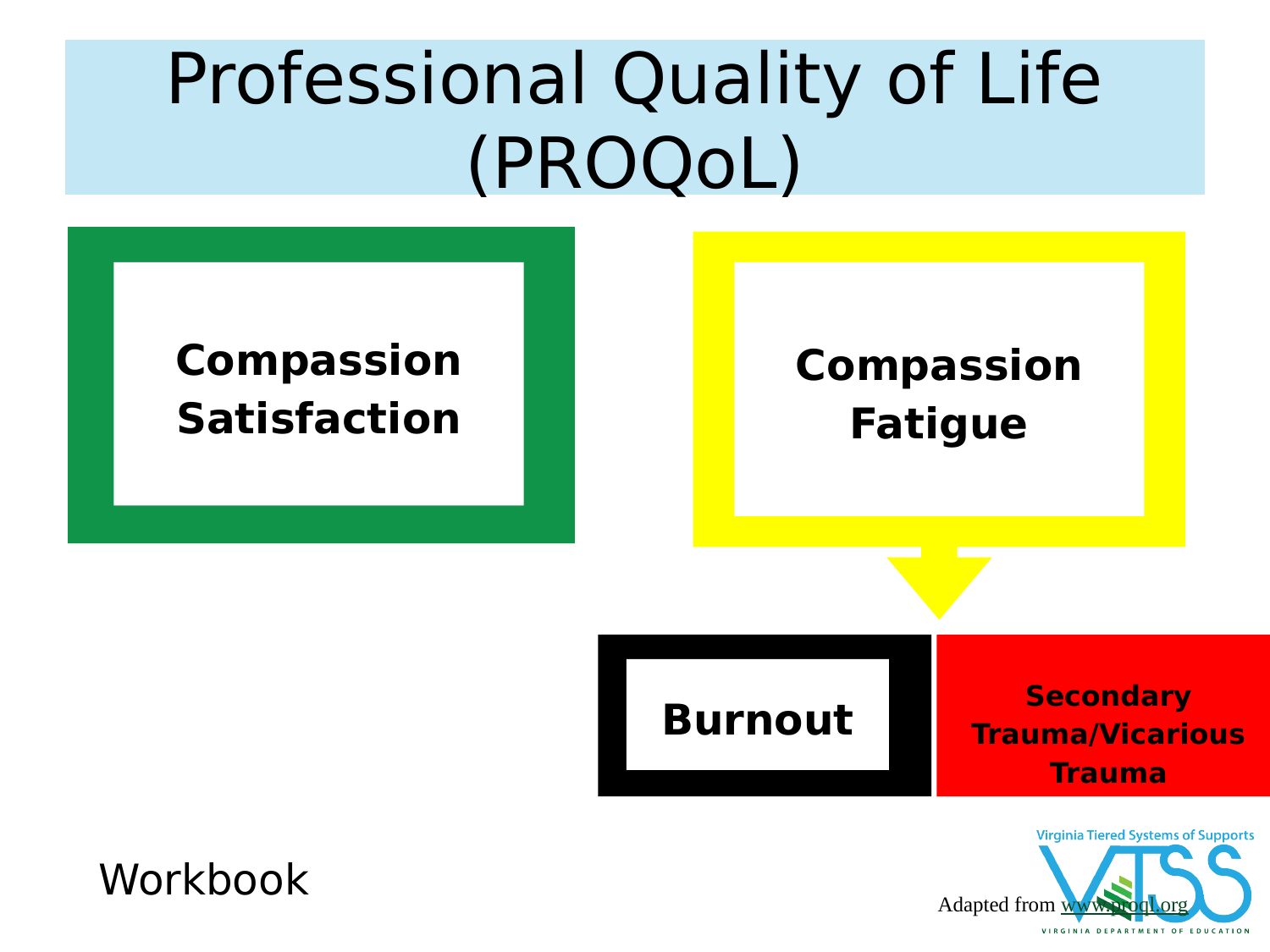

# Professional Quality of Life (PROQoL)

Compassion Satisfaction
Compassion Fatigue

Burnout
Secondary Trauma/Vicarious Trauma
Workbook
 Adapted from www.proql.org